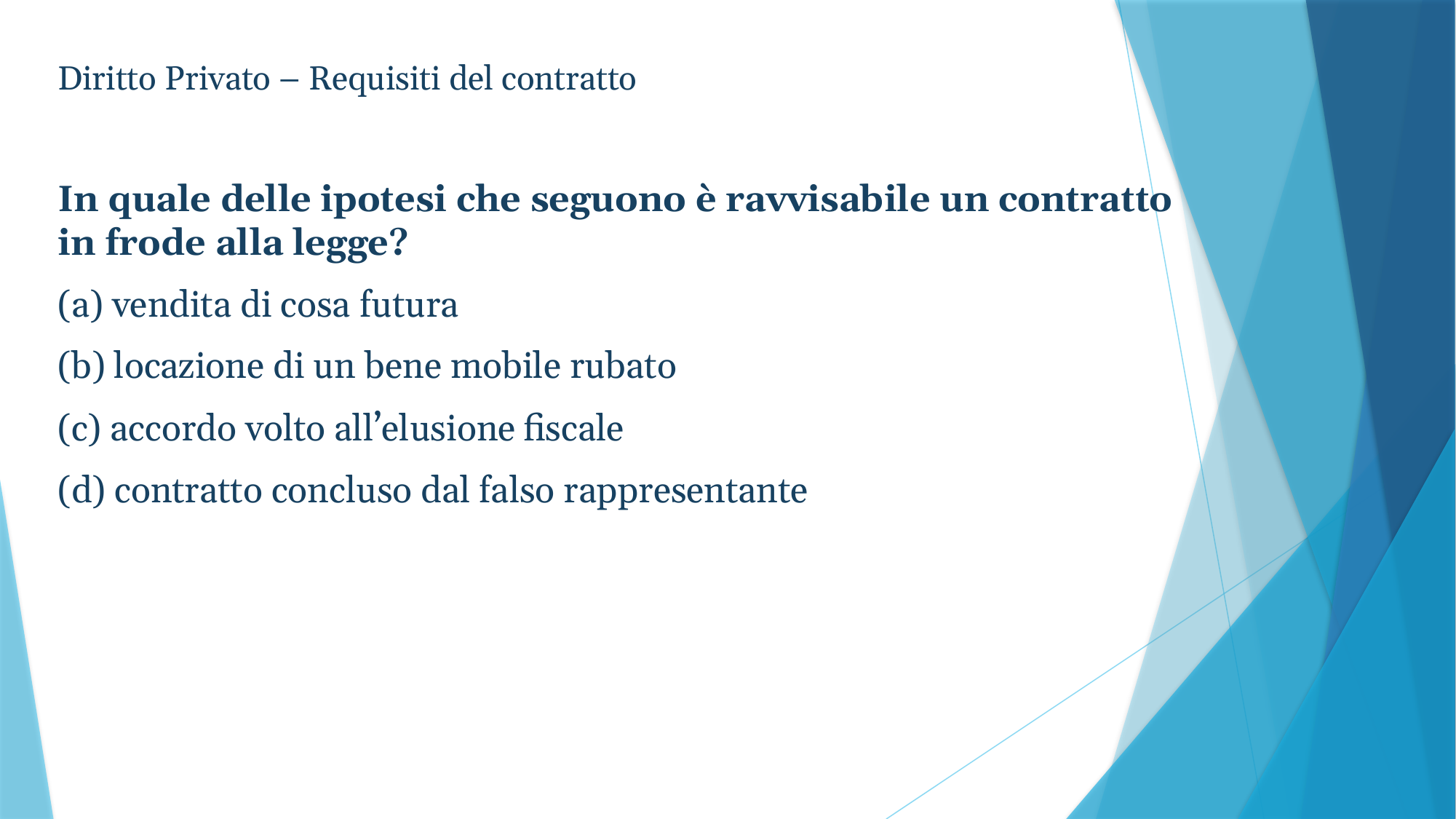

Diritto Privato – Requisiti del contratto
In quale delle ipotesi che seguono è ravvisabile un contratto in frode alla legge?
(a) vendita di cosa futura
(b) locazione di un bene mobile rubato
(c) accordo volto all’elusione fiscale
(d) contratto concluso dal falso rappresentante